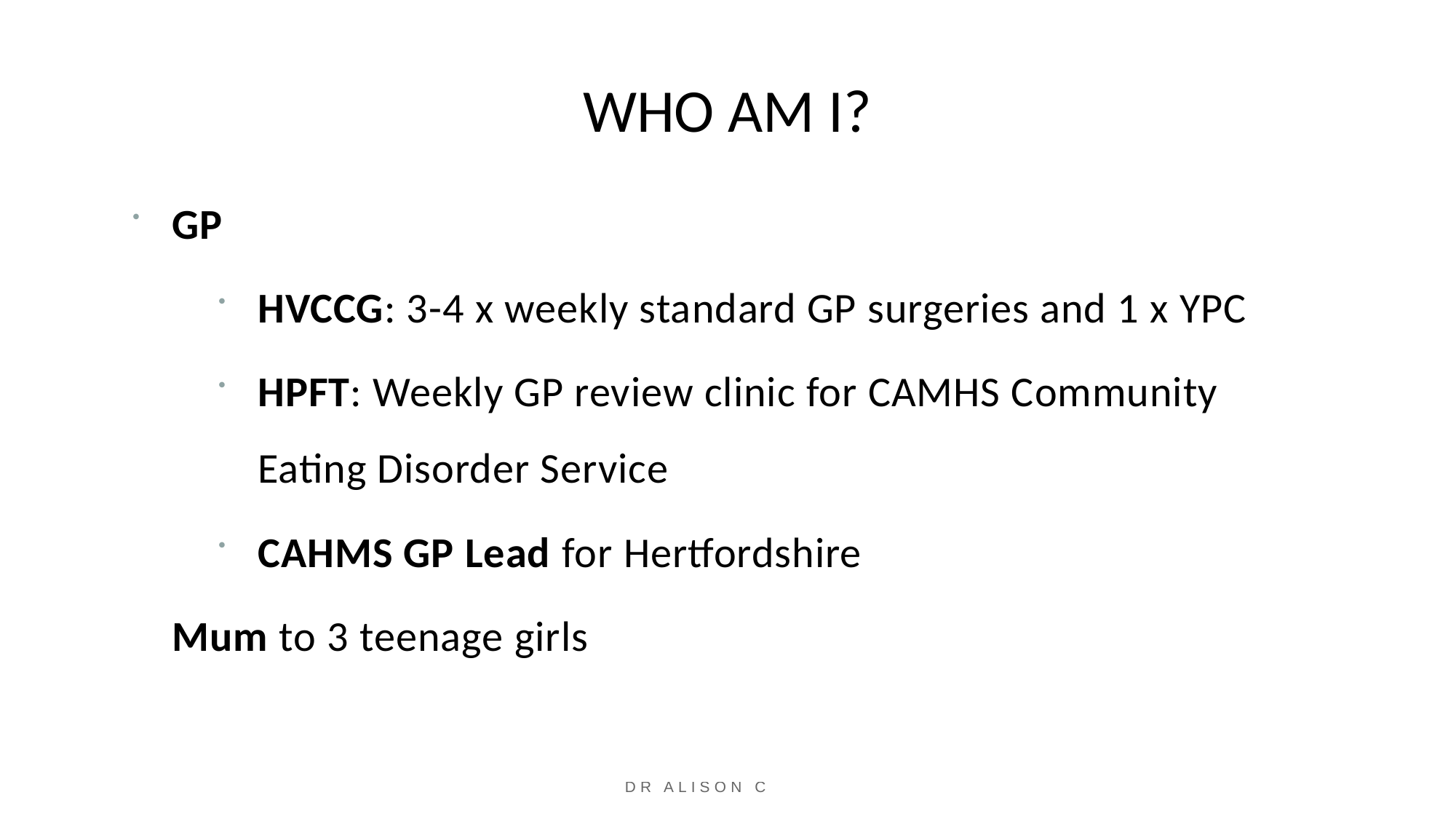

# WHO AM I?
GP
HVCCG: 3-4 x weekly standard GP surgeries and 1 x YPC
HPFT: Weekly GP review clinic for CAMHS Community Eating Disorder Service
CAHMS GP Lead for Hertfordshire
Mum to 3 teenage girls
Dr Alison Cowan